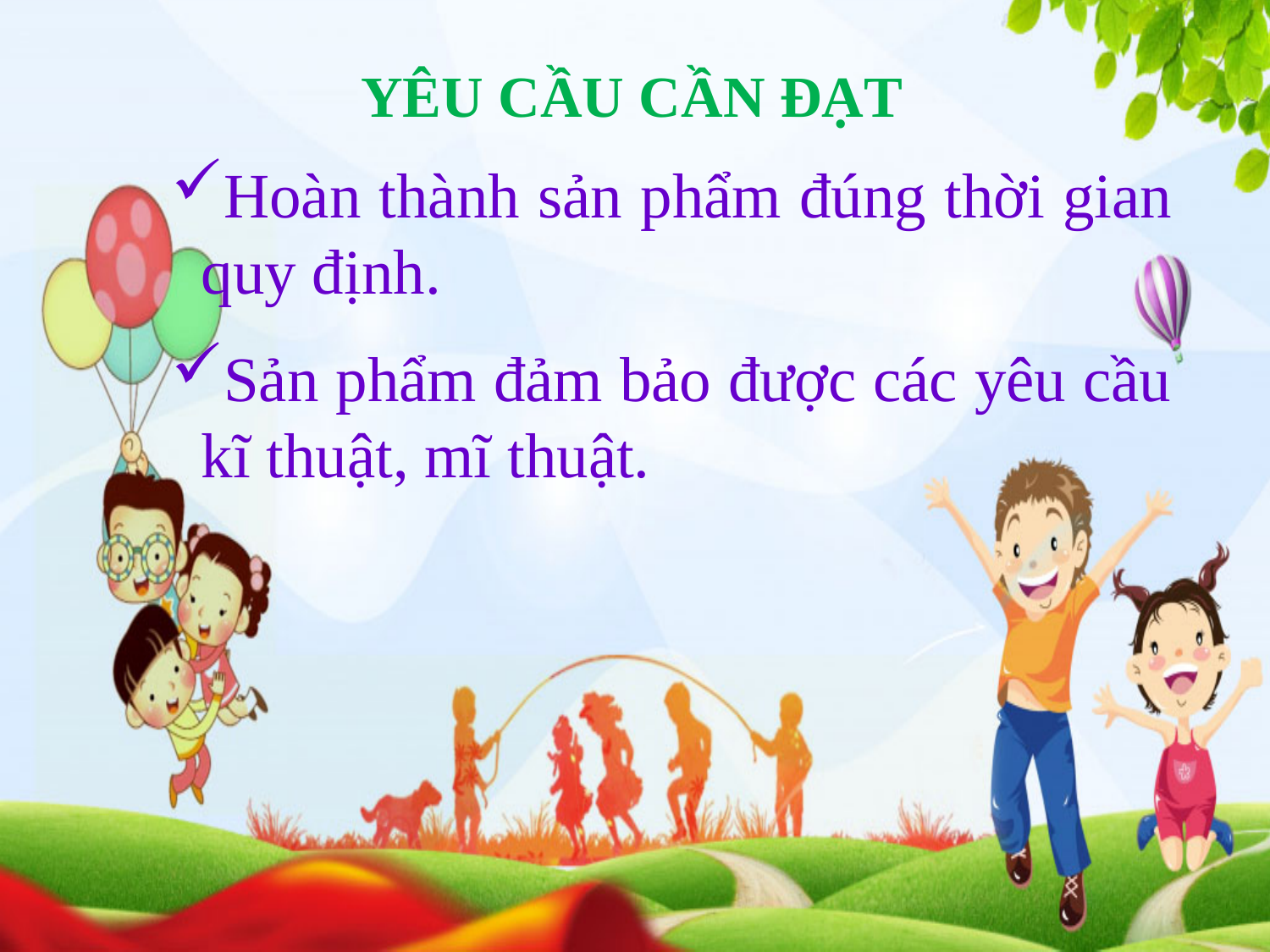

YÊU CẦU CẦN ĐẠT
Hoàn thành sản phẩm đúng thời gian quy định.
Sản phẩm đảm bảo được các yêu cầu kĩ thuật, mĩ thuật.